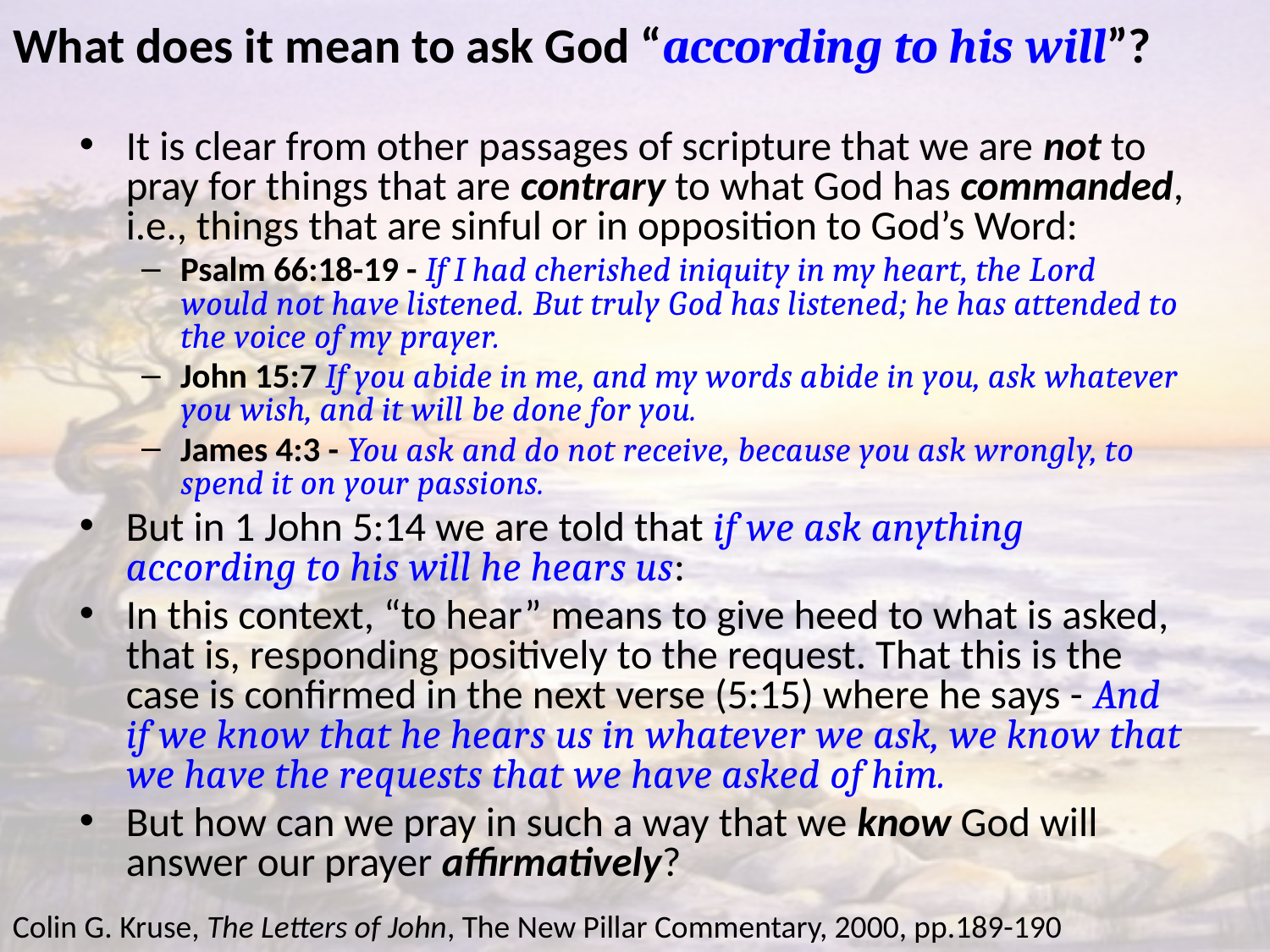

# What does it mean to ask God “according to his will”?
It is clear from other passages of scripture that we are not to pray for things that are contrary to what God has commanded, i.e., things that are sinful or in opposition to God’s Word:
Psalm 66:18-19 - If I had cherished iniquity in my heart, the Lord would not have listened. But truly God has listened; he has attended to the voice of my prayer.
John 15:7 If you abide in me, and my words abide in you, ask whatever you wish, and it will be done for you.
James 4:3 - You ask and do not receive, because you ask wrongly, to spend it on your passions.
But in 1 John 5:14 we are told that if we ask anything according to his will he hears us:
In this context, “to hear” means to give heed to what is asked, that is, responding positively to the request. That this is the case is confirmed in the next verse (5:15) where he says - And if we know that he hears us in whatever we ask, we know that we have the requests that we have asked of him.
But how can we pray in such a way that we know God will answer our prayer affirmatively?
Colin G. Kruse, The Letters of John, The New Pillar Commentary, 2000, pp.189-190